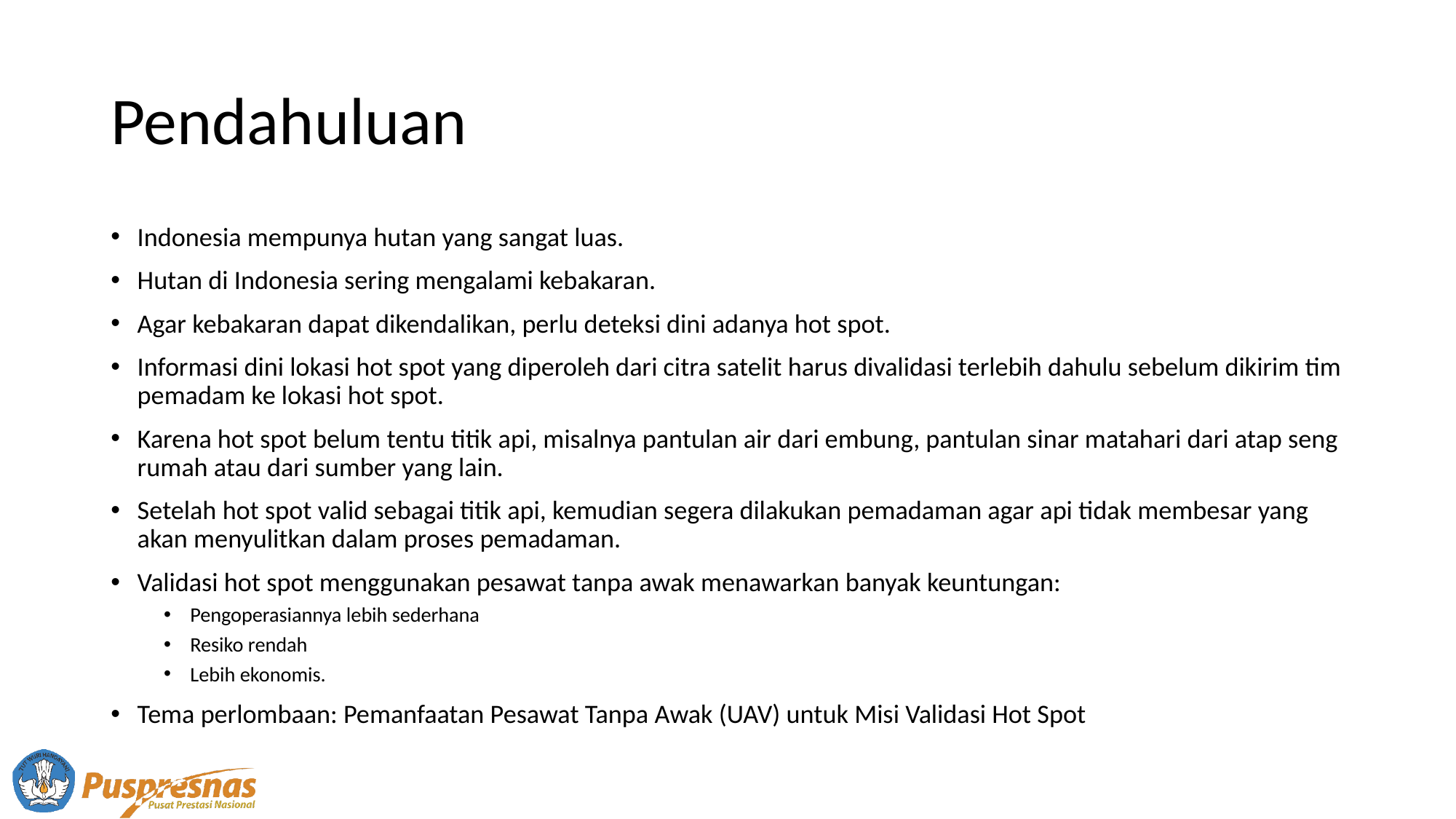

# Pendahuluan
Indonesia mempunya hutan yang sangat luas.
Hutan di Indonesia sering mengalami kebakaran.
Agar kebakaran dapat dikendalikan, perlu deteksi dini adanya hot spot.
Informasi dini lokasi hot spot yang diperoleh dari citra satelit harus divalidasi terlebih dahulu sebelum dikirim tim pemadam ke lokasi hot spot.
Karena hot spot belum tentu titik api, misalnya pantulan air dari embung, pantulan sinar matahari dari atap seng rumah atau dari sumber yang lain.
Setelah hot spot valid sebagai titik api, kemudian segera dilakukan pemadaman agar api tidak membesar yang akan menyulitkan dalam proses pemadaman.
Validasi hot spot menggunakan pesawat tanpa awak menawarkan banyak keuntungan:
Pengoperasiannya lebih sederhana
Resiko rendah
Lebih ekonomis.
Tema perlombaan: Pemanfaatan Pesawat Tanpa Awak (UAV) untuk Misi Validasi Hot Spot